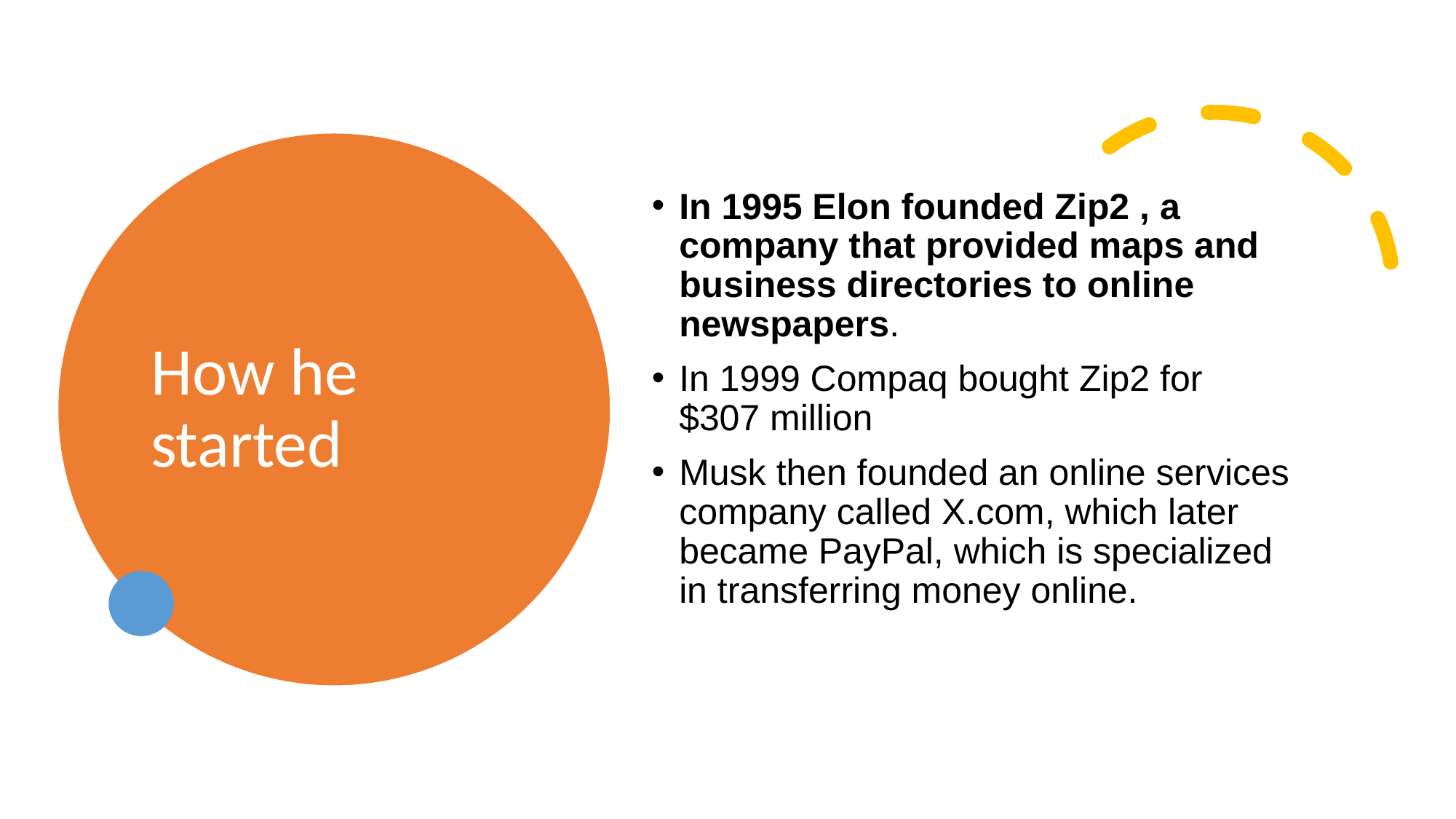

# How he started
In 1995 Elon founded Zip2 , a company that provided maps and business directories to online newspapers.
In 1999 Compaq bought Zip2 for $307 million
Musk then founded an online services company called X.com, which later became PayPal, which is specialized in transferring money online.